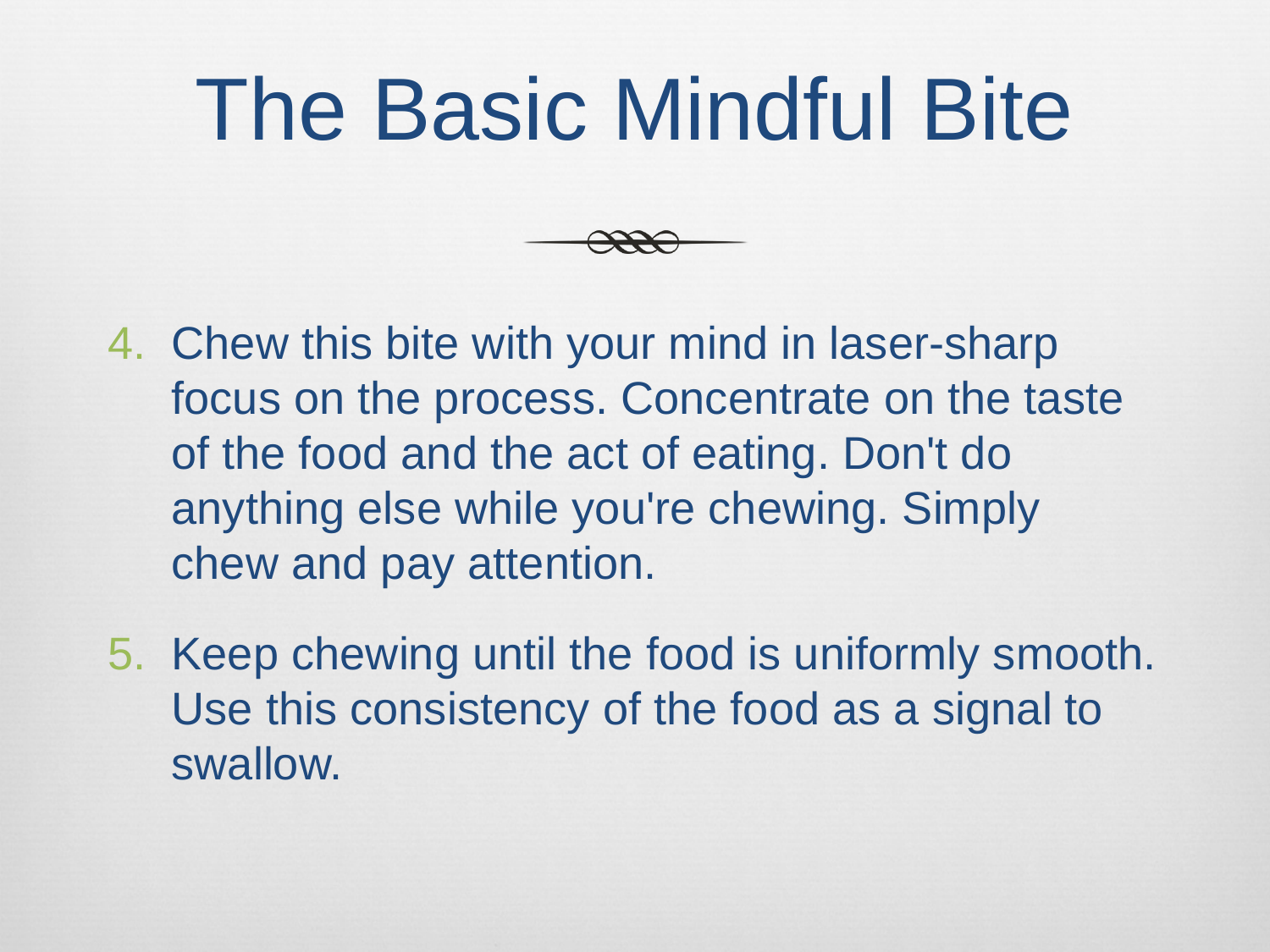

# The Basic Mindful Bite
Chew this bite with your mind in laser-sharp focus on the process. Concentrate on the taste of the food and the act of eating. Don't do anything else while you're chewing. Simply chew and pay attention.
Keep chewing until the food is uniformly smooth. Use this consistency of the food as a signal to swallow.